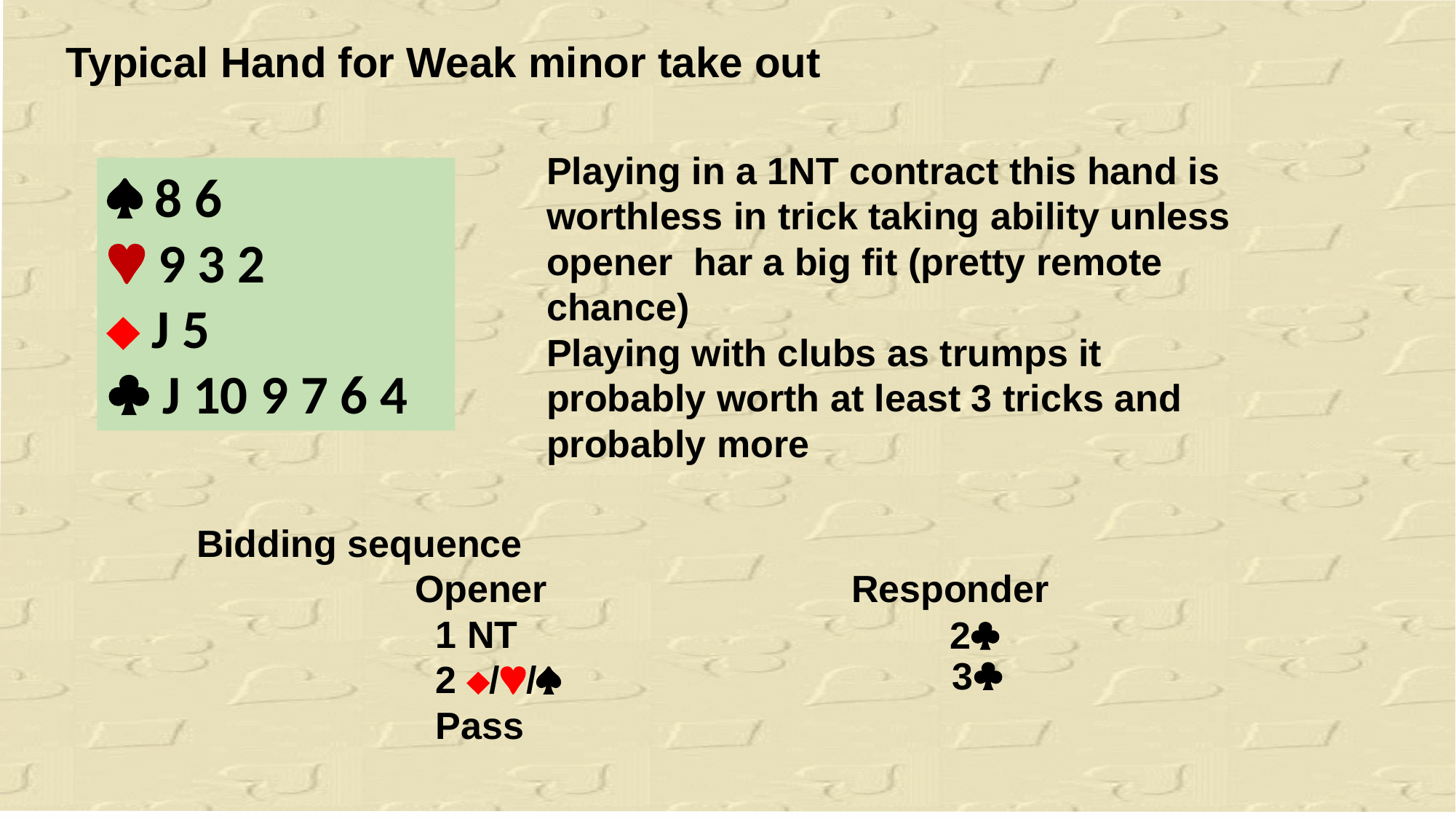

Typical Hand for Weak minor take out
Playing in a 1NT contract this hand is worthless in trick taking ability unless opener  har a big fit (pretty remote chance)
Playing with clubs as trumps it probably worth at least 3 tricks and probably more
♠ 8 6
♥ 9 3 2
♦ J 5
♣ J 10 9 7 6 4
Bidding sequence
		Opener			Responder
		  1 NT
		  2 ♦/♥/♠
		  Pass
 2♣
 3♣